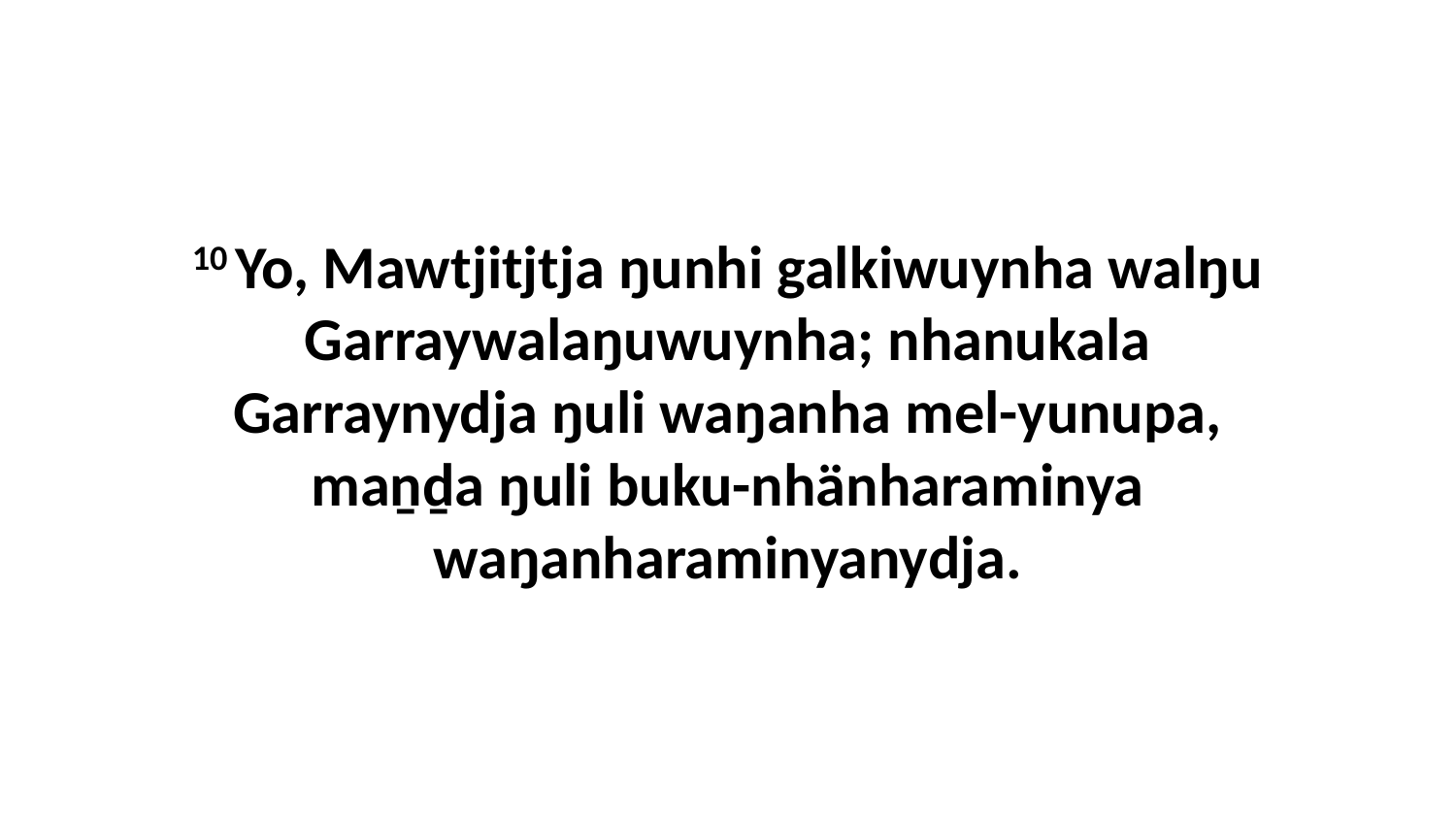

10 Yo, Mawtjitjtja ŋunhi galkiwuynha walŋu Garraywalaŋuwuynha; nhanukala Garraynydja ŋuli waŋanha mel-yunupa, maṉḏa ŋuli buku-nhänharaminya waŋanharaminyanydja.